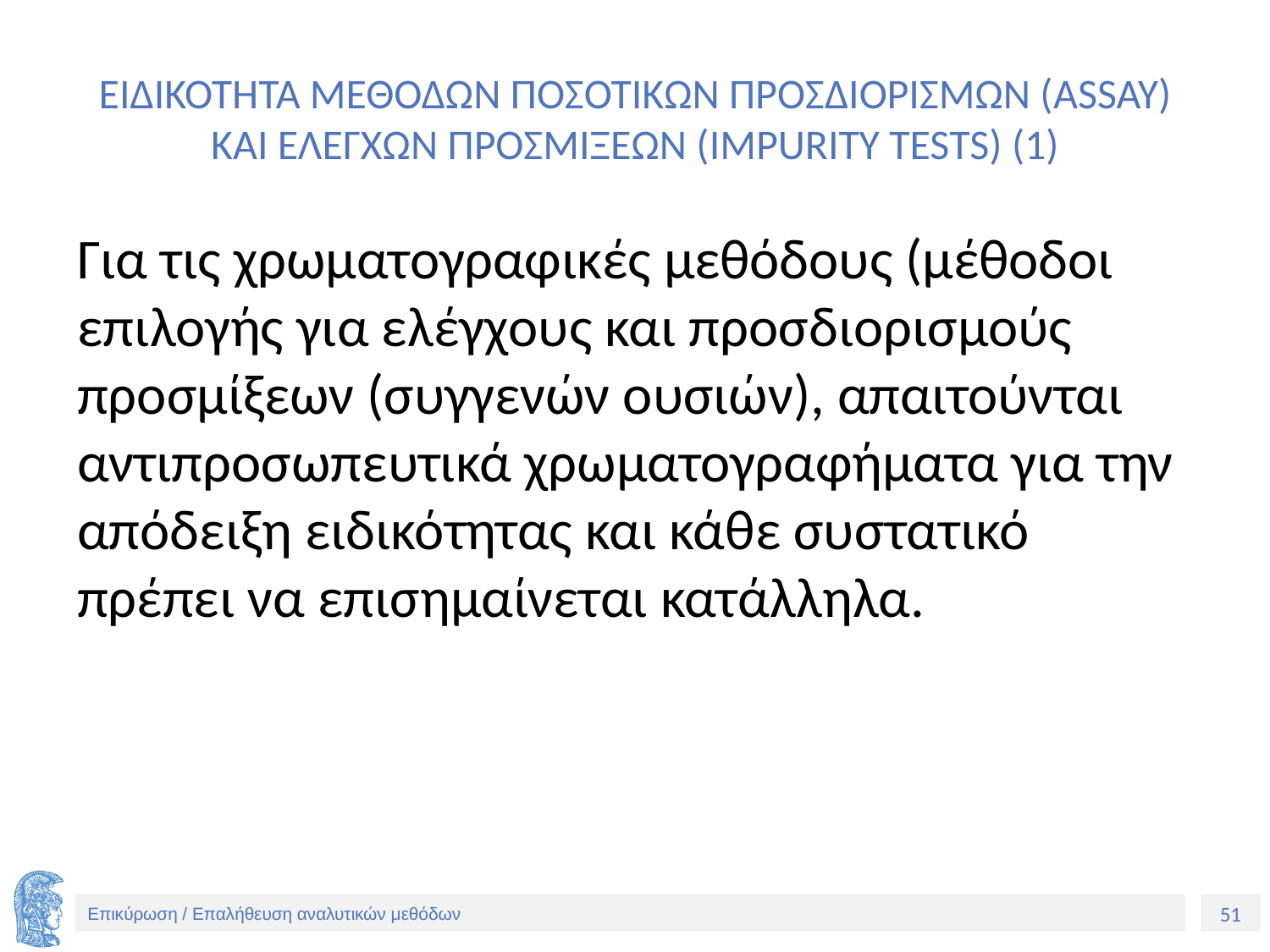

# ΕΙΔΙΚΟΤΗΤΑ ΜΕΘΟΔΩΝ ΠΟΣΟΤΙΚΩΝ ΠΡΟΣΔΙΟΡΙΣΜΩΝ (ASSAY) ΚΑΙ ΕΛΕΓΧΩΝ ΠΡΟΣΜΙΞΕΩΝ (IMPURITY TESTS) (1)
Για τις χρωματογραφικές μεθόδους (μέθοδοι επιλογής για ελέγχους και προσδιορισμούς προσμίξεων (συγγενών ουσιών), απαιτούνται αντιπροσωπευτικά χρωματογραφήματα για την απόδειξη ειδικότητας και κάθε συστατικό πρέπει να επισημαίνεται κατάλληλα.